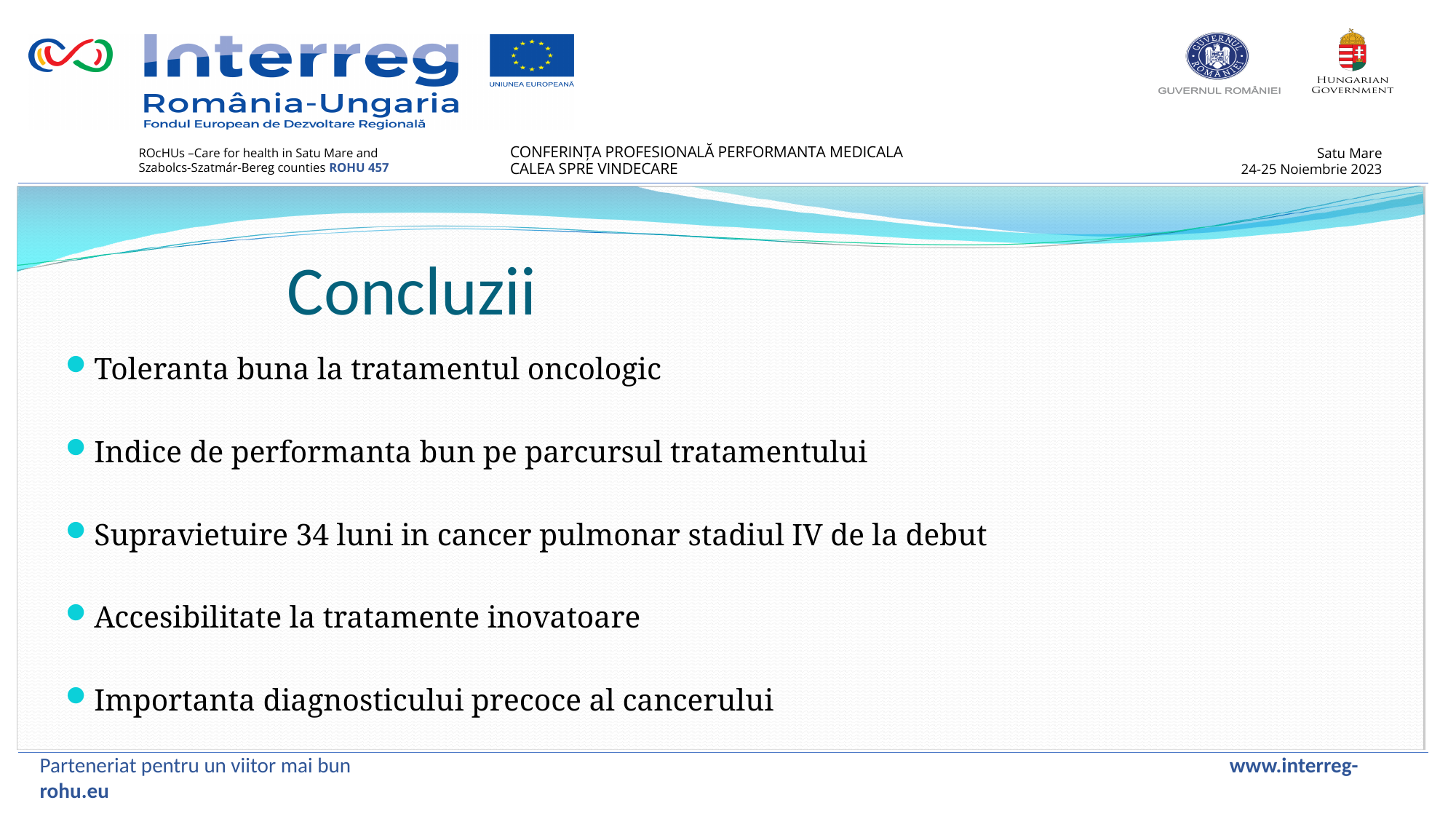

Concluzii
Toleranta buna la tratamentul oncologic

Indice de performanta bun pe parcursul tratamentului

Supravietuire 34 luni in cancer pulmonar stadiul IV de la debut

Accesibilitate la tratamente inovatoare

Importanta diagnosticului precoce al cancerului

Parteneriat pentru un viitor mai bun                                                                                                                                                                                                                  www.interreg-rohu.eu